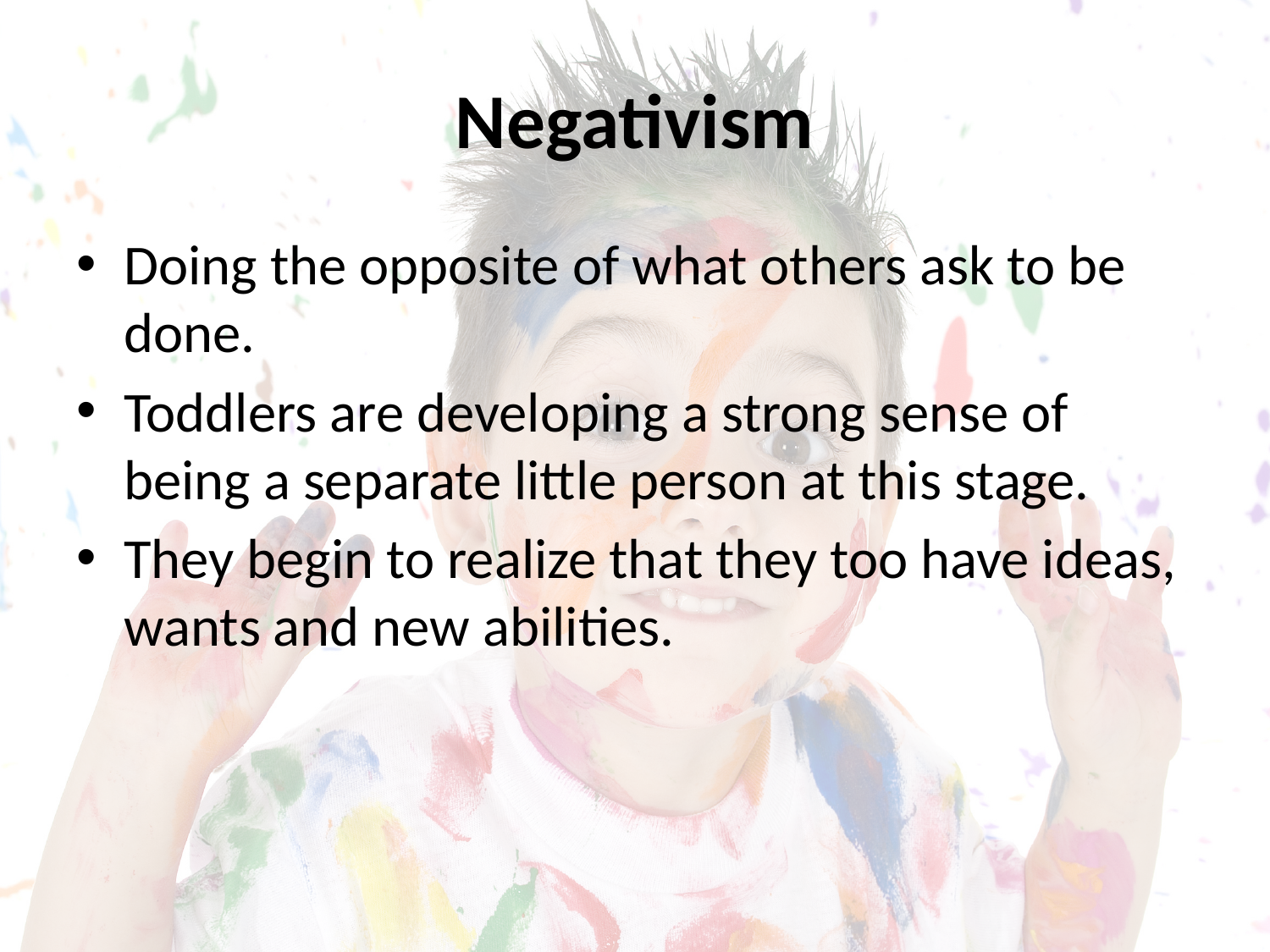

# Negativism
Doing the opposite of what others ask to be done.
Toddlers are developing a strong sense of being a separate little person at this stage.
They begin to realize that they too have ideas, wants and new abilities.